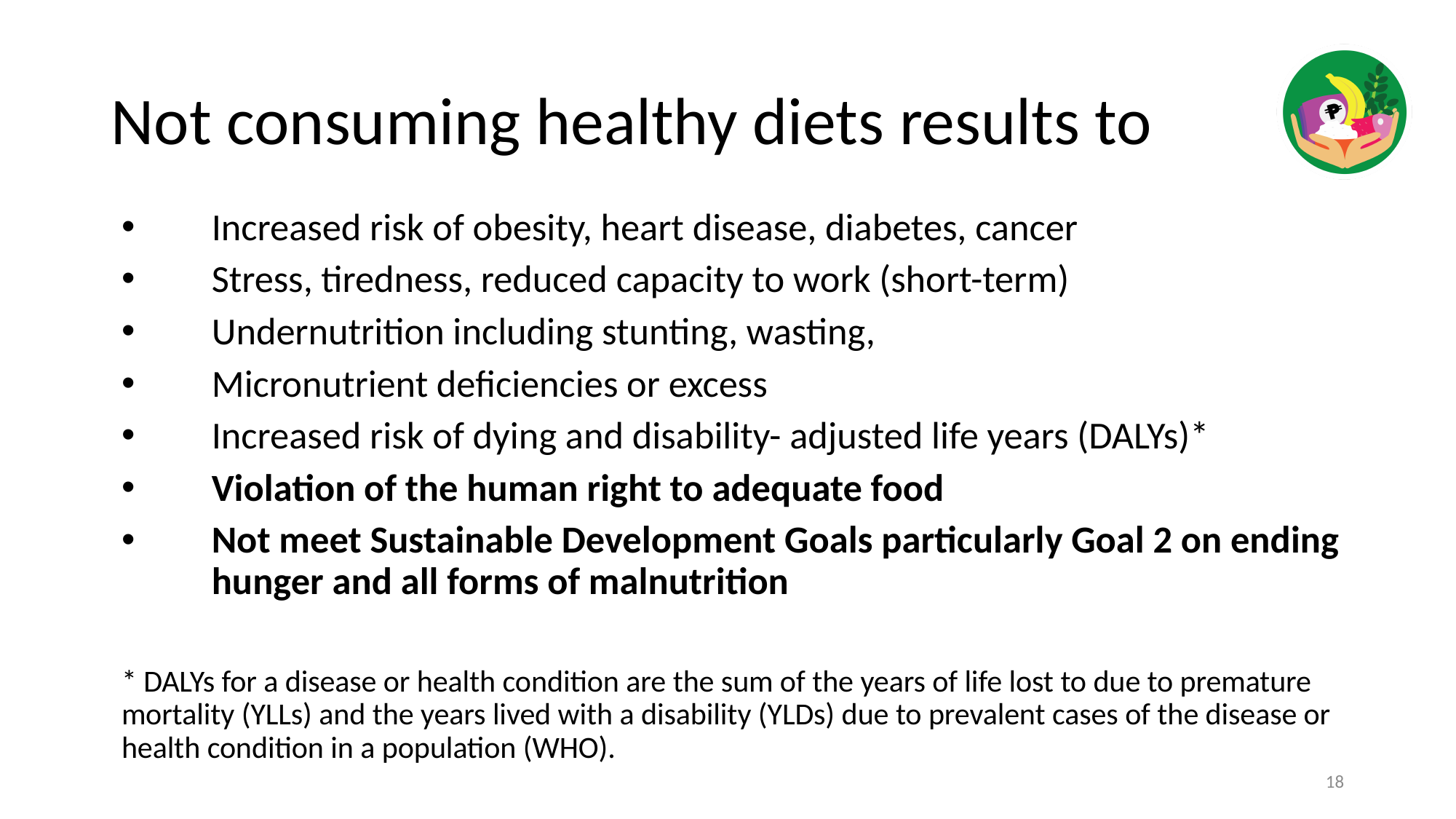

# Not consuming healthy diets results to
Increased risk of obesity, heart disease, diabetes, cancer
Stress, tiredness, reduced capacity to work (short-term)
Undernutrition including stunting, wasting,
Micronutrient deficiencies or excess
Increased risk of dying and disability- adjusted life years (DALYs)*
Violation of the human right to adequate food
Not meet Sustainable Development Goals particularly Goal 2 on ending hunger and all forms of malnutrition

* DALYs for a disease or health condition are the sum of the years of life lost to due to premature mortality (YLLs) and the years lived with a disability (YLDs) due to prevalent cases of the disease or health condition in a population (WHO).

18